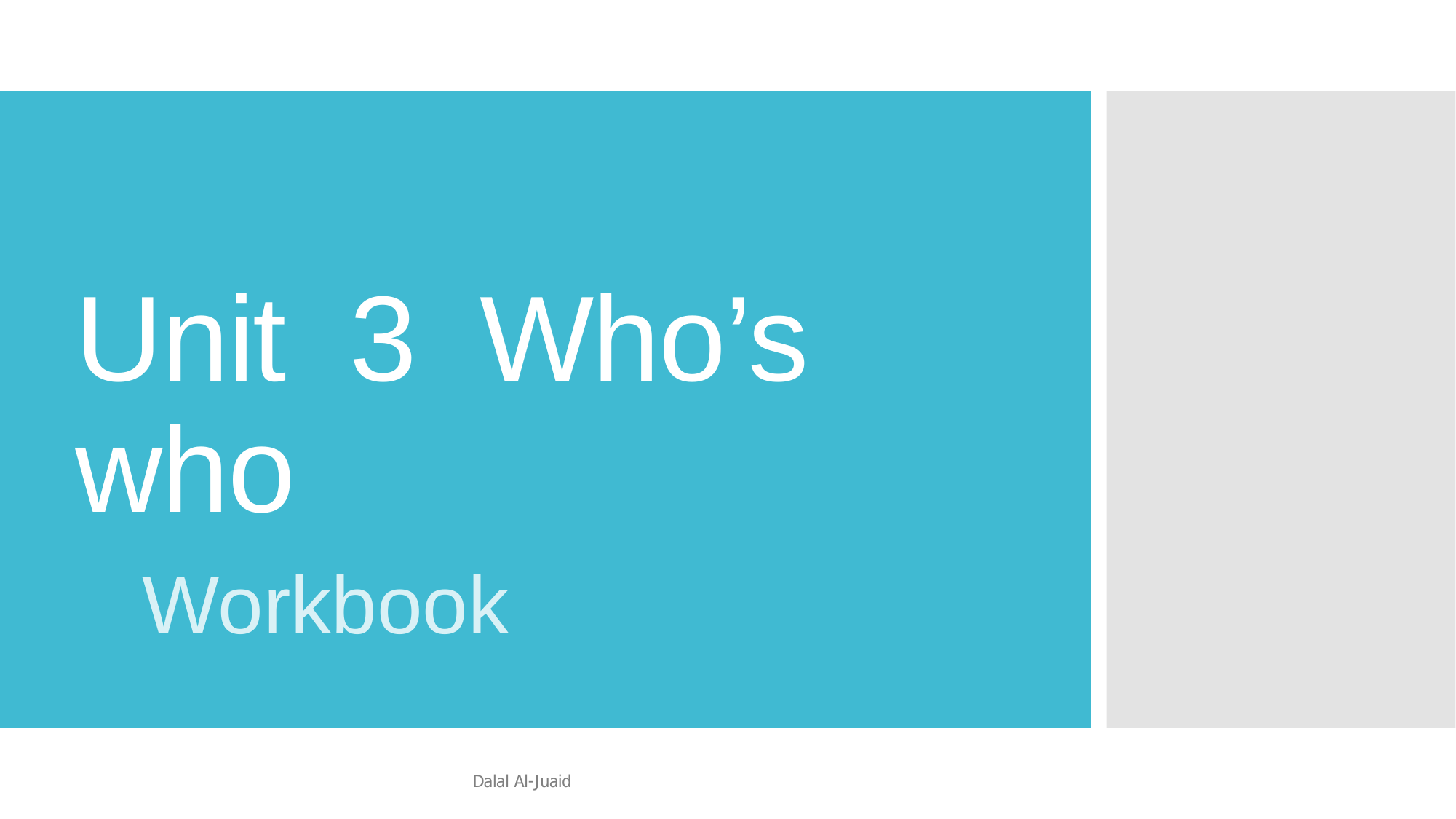

# Unit  3  Who’s  who
Workbook
Dalal Al-Juaid